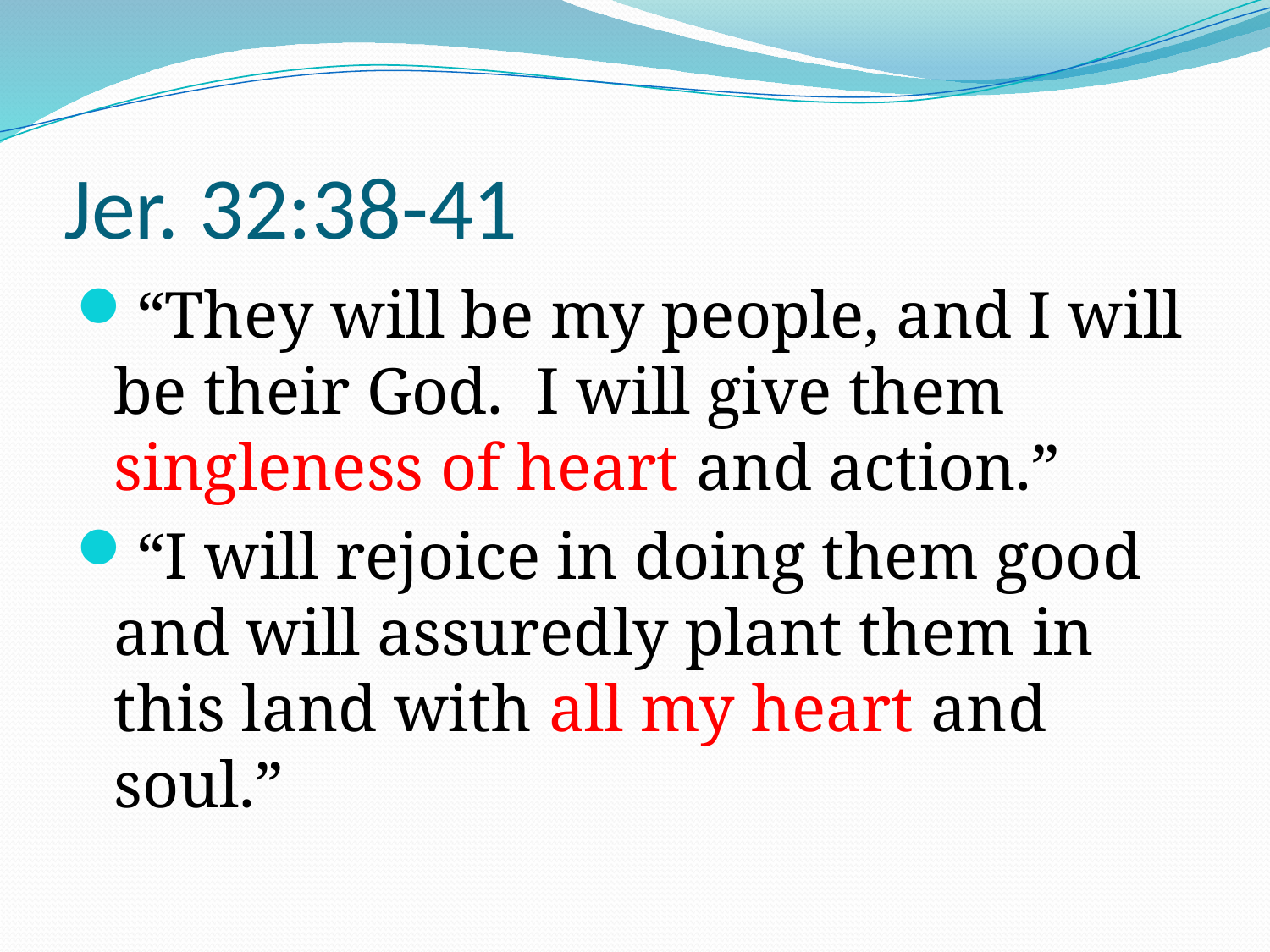

# Jer. 32:38-41
“They will be my people, and I will be their God.  I will give them singleness of heart and action.”
“I will rejoice in doing them good and will assuredly plant them in this land with all my heart and soul.”